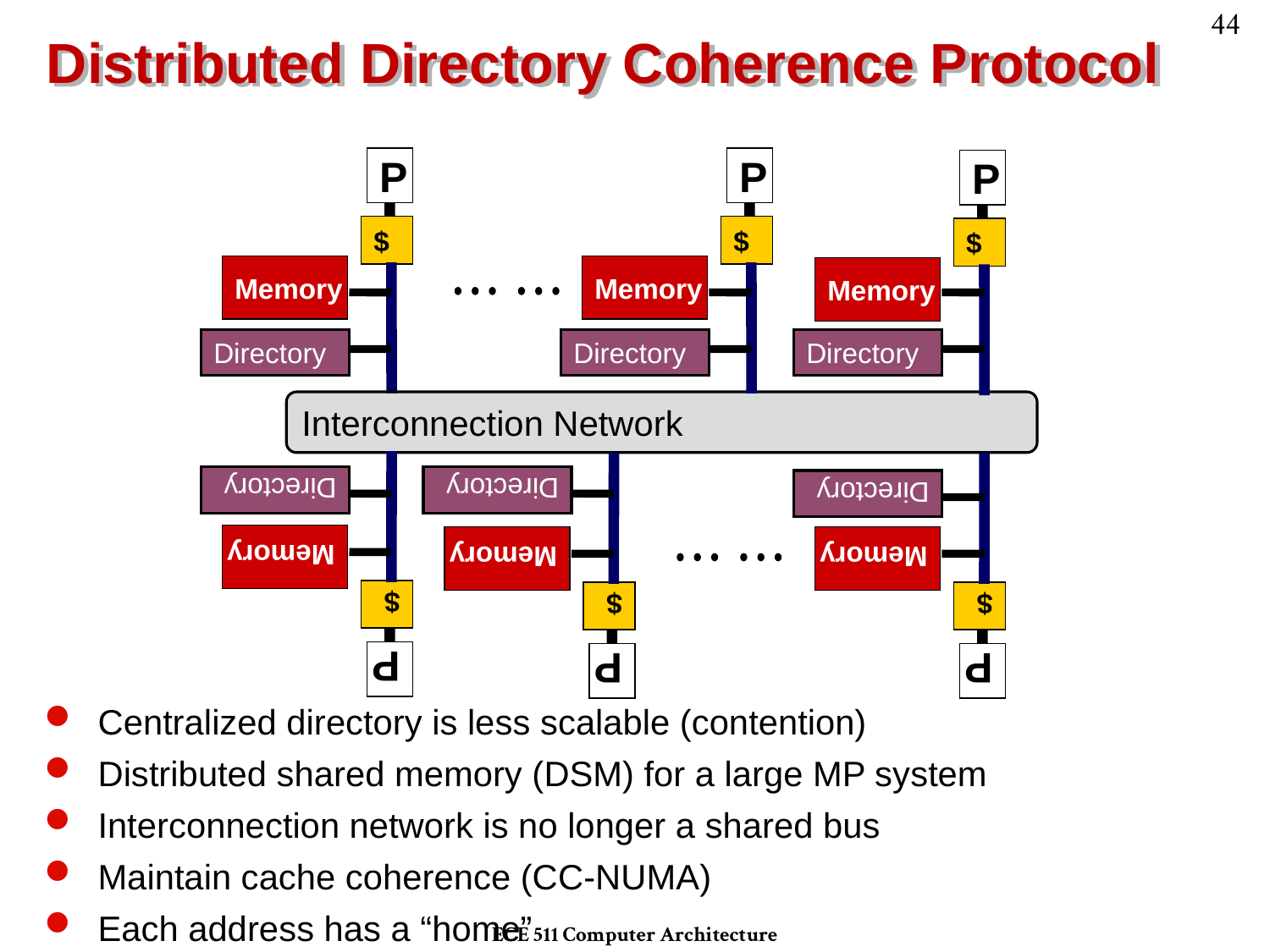

44
# Distributed Directory Coherence Protocol
P

$
Memory

P
P

$
$
Memory
Memory

Interconnection Network
P

$
Memory

P

$
Memory

P

$
Memory

Directory

Directory

Directory

Directory

Directory

Directory

Centralized directory is less scalable (contention)
Distributed shared memory (DSM) for a large MP system
Interconnection network is no longer a shared bus
Maintain cache coherence (CC-NUMA)
Each address has a “home”